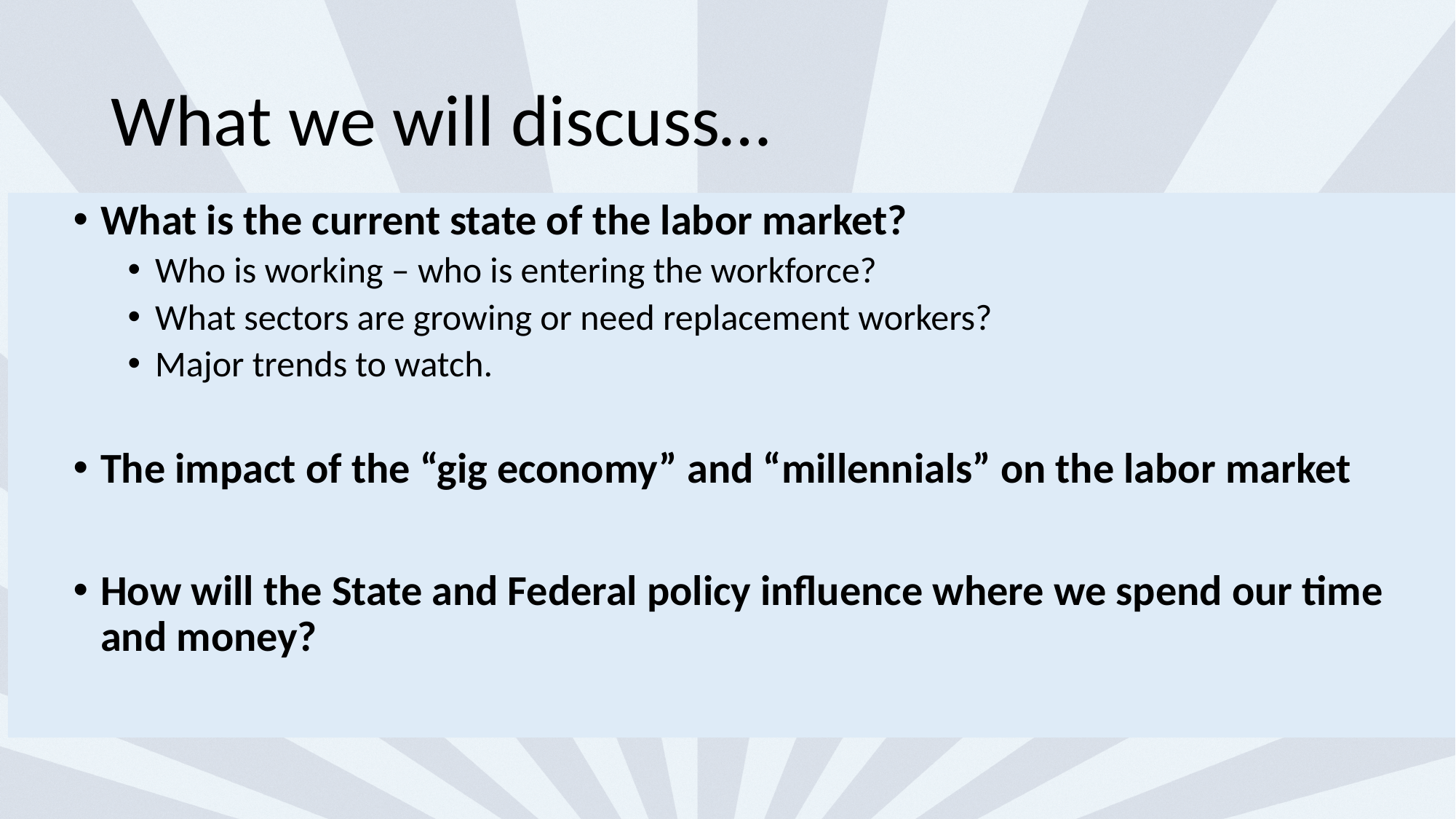

# What we will discuss…
What is the current state of the labor market?
Who is working – who is entering the workforce?
What sectors are growing or need replacement workers?
Major trends to watch.

The impact of the “gig economy” and “millennials” on the labor market

How will the State and Federal policy influence where we spend our time and money?